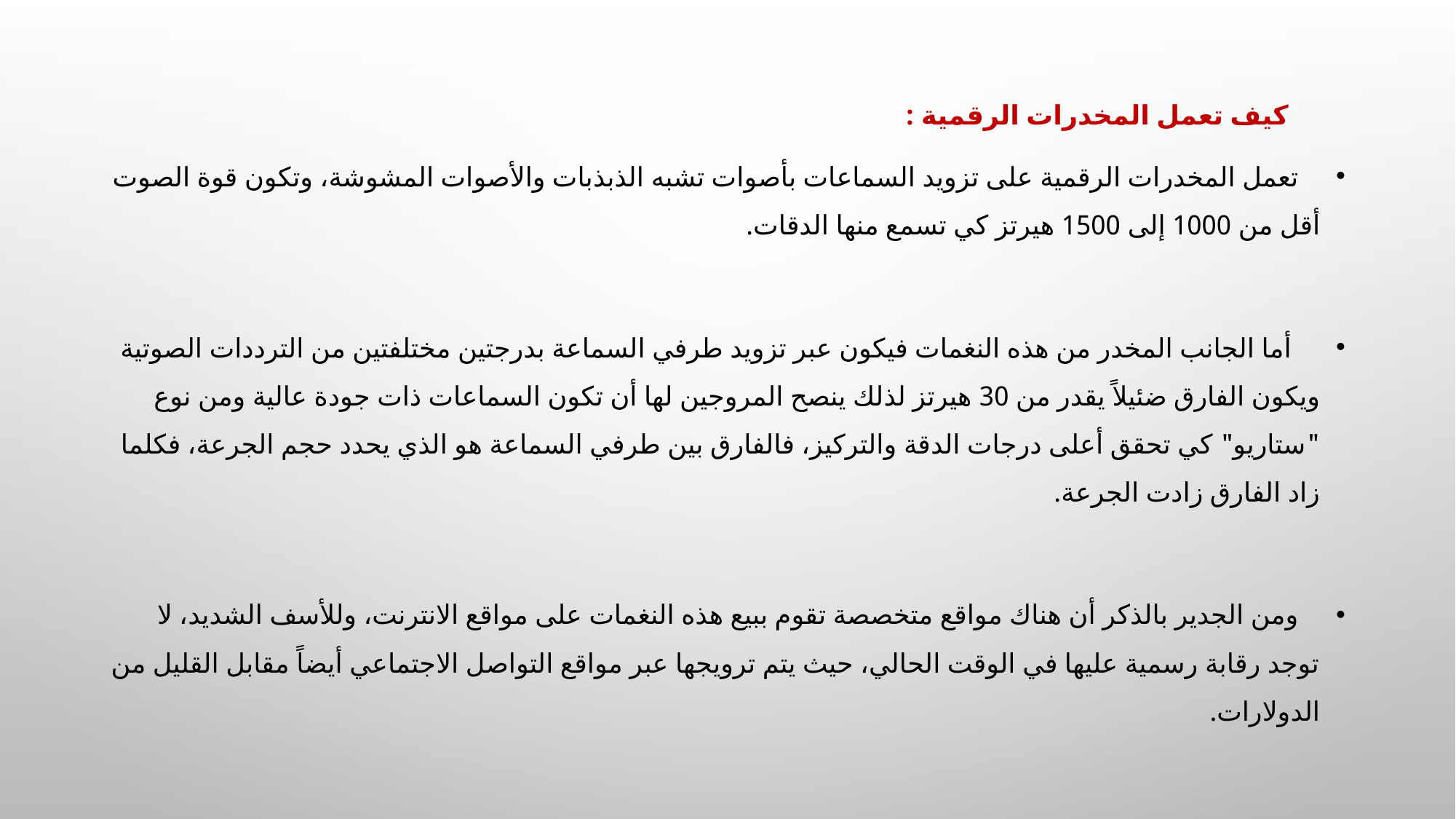

كيف تعمل المخدرات الرقمية :
   تعمل المخدرات الرقمية على تزويد السماعات بأصوات تشبه الذبذبات والأصوات المشوشة، وتكون قوة الصوت أقل من 1000 إلى 1500 هيرتز كي تسمع منها الدقات.

    أما الجانب المخدر من هذه النغمات فيكون عبر تزويد طرفي السماعة بدرجتين مختلفتين من الترددات الصوتية ويكون الفارق ضئيلاً يقدر من 30 هيرتز لذلك ينصح المروجين لها أن تكون السماعات ذات جودة عالية ومن نوع "ستاريو" كي تحقق أعلى درجات الدقة والتركيز، فالفارق بين طرفي السماعة هو الذي يحدد حجم الجرعة، فكلما زاد الفارق زادت الجرعة.

   ومن الجدير بالذكر أن هناك مواقع متخصصة تقوم ببيع هذه النغمات على مواقع الانترنت، وللأسف الشديد، لا توجد رقابة رسمية عليها في الوقت الحالي، حيث يتم ترويجها عبر مواقع التواصل الاجتماعي أيضاً مقابل القليل من الدولارات.